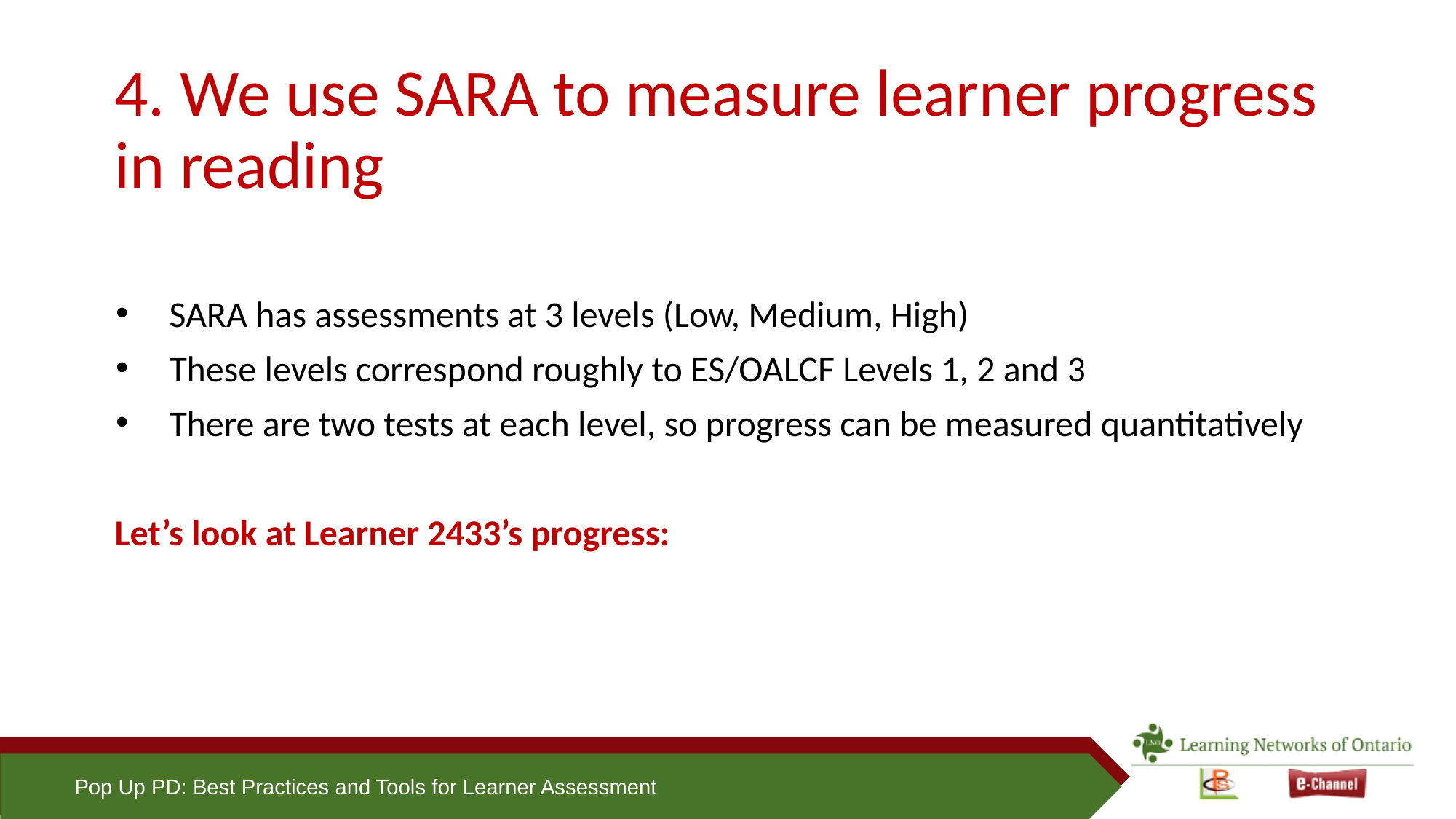

# 4. We use SARA to measure learner progress in reading
SARA has assessments at 3 levels (Low, Medium, High)
These levels correspond roughly to ES/OALCF Levels 1, 2 and 3
There are two tests at each level, so progress can be measured quantitatively

Let’s look at Learner 2433’s progress: